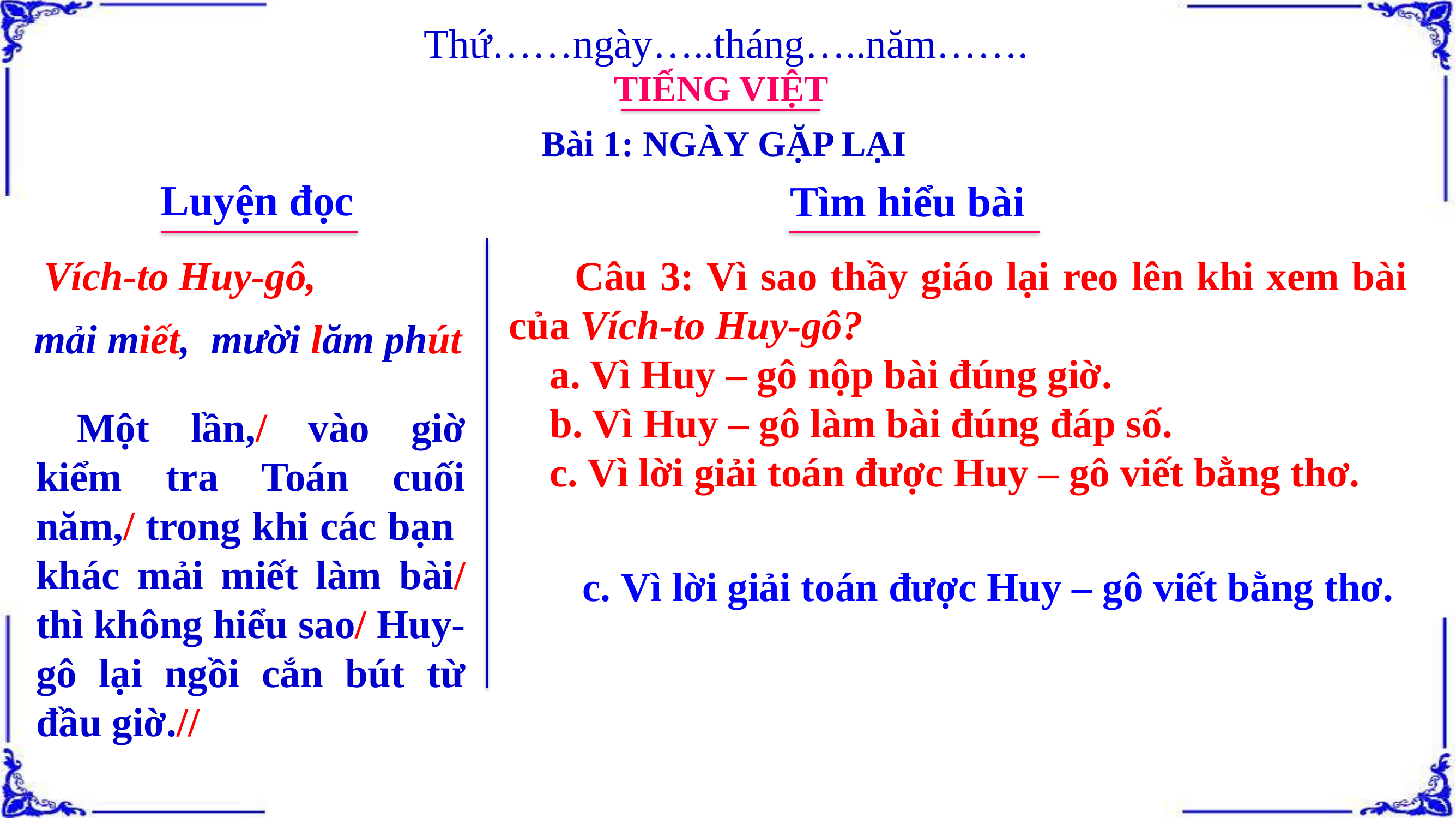

Thứ……ngày…..tháng…..năm…….
TIẾNG VIỆT
Bài 1: NGÀY GẶP LẠI
Luyện đọc
Tìm hiểu bài
Vích-to Huy-gô,
     Câu 3: Vì sao thầy giáo lại reo lên khi xem bài của Vích-to Huy-gô?
    a. Vì Huy – gô nộp bài đúng giờ.
    b. Vì Huy – gô làm bài đúng đáp số.
    c. Vì lời giải toán được Huy – gô viết bằng thơ.
mải miết,
mười lăm phút
Một lần,/ vào giờ kiểm tra Toán cuối năm,/ trong khi các bạn  khác mải miết làm bài/ thì không hiểu sao/ Huy-gô lại ngồi cắn bút từ đầu giờ.//
     c. Vì lời giải toán được Huy – gô viết bằng thơ.